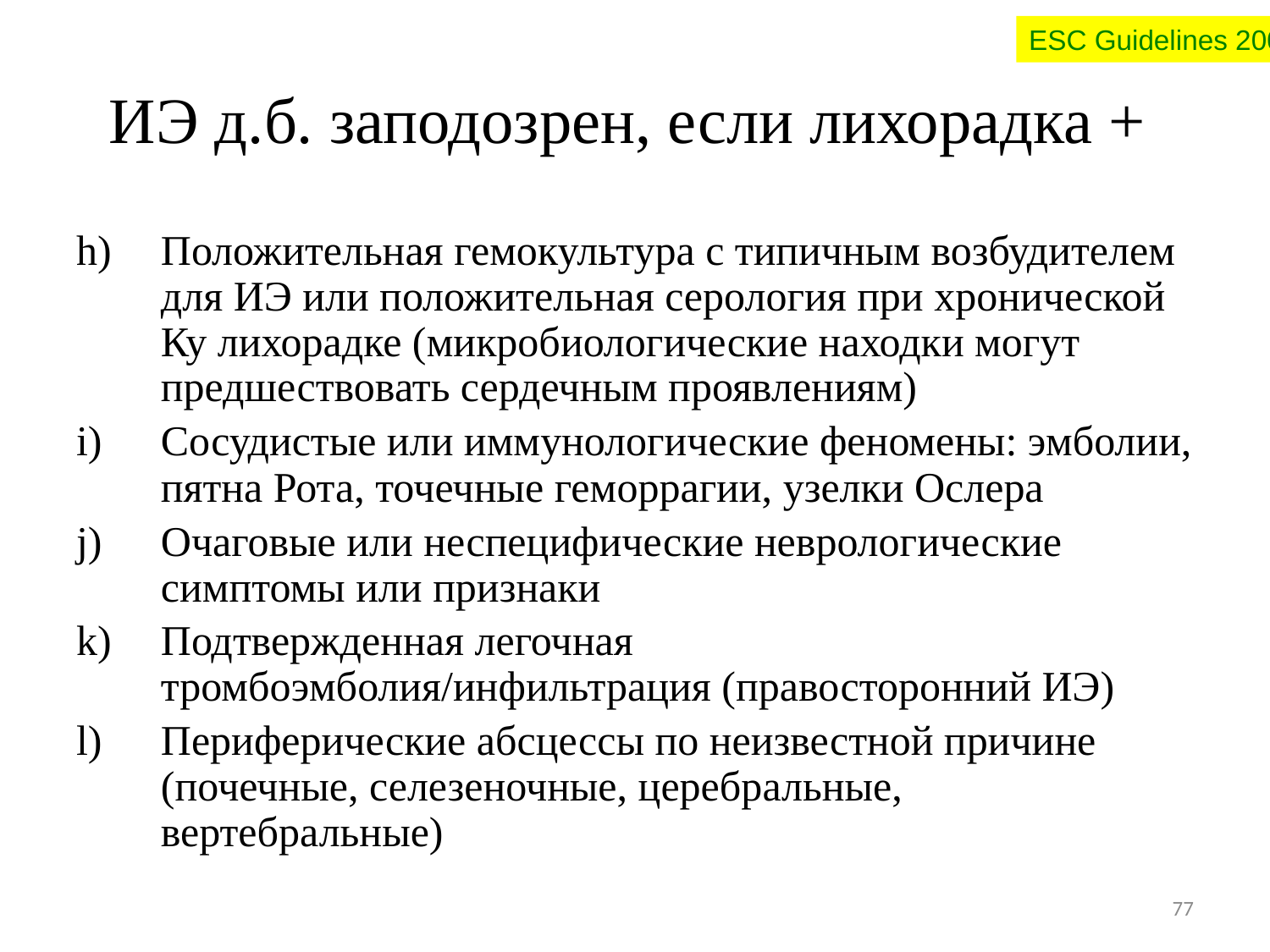

ESC Guidelines 2009
# ИЭ д.б. заподозрен, если лихорадка +
Положительная гемокультура с типичным возбудителем для ИЭ или положительная серология при хронической Ку лихорадке (микробиологические находки могут предшествовать сердечным проявлениям)
Сосудистые или иммунологические феномены: эмболии, пятна Рота, точечные геморрагии, узелки Ослера
Очаговые или неспецифические неврологические симптомы или признаки
Подтвержденная легочная тромбоэмболия/инфильтрация (правосторонний ИЭ)
Периферические абсцессы по неизвестной причине (почечные, селезеночные, церебральные, вертебральные)
77